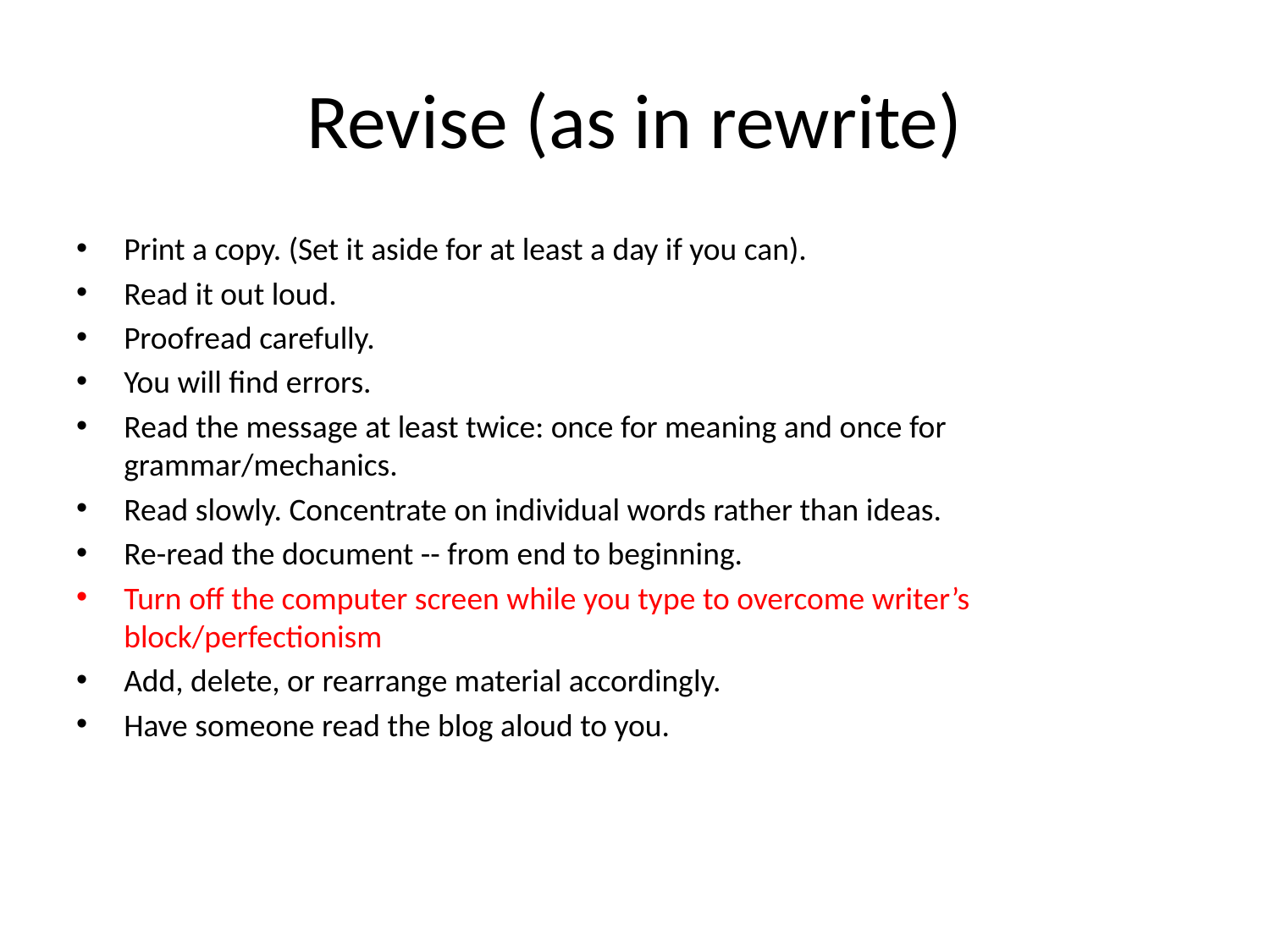

# Revise (as in rewrite)
Print a copy. (Set it aside for at least a day if you can).
Read it out loud.
Proofread carefully.
You will find errors.
Read the message at least twice: once for meaning and once for grammar/mechanics.
Read slowly. Concentrate on individual words rather than ideas.
Re-read the document -- from end to beginning.
Turn off the computer screen while you type to overcome writer’s block/perfectionism
Add, delete, or rearrange material accordingly.
Have someone read the blog aloud to you.